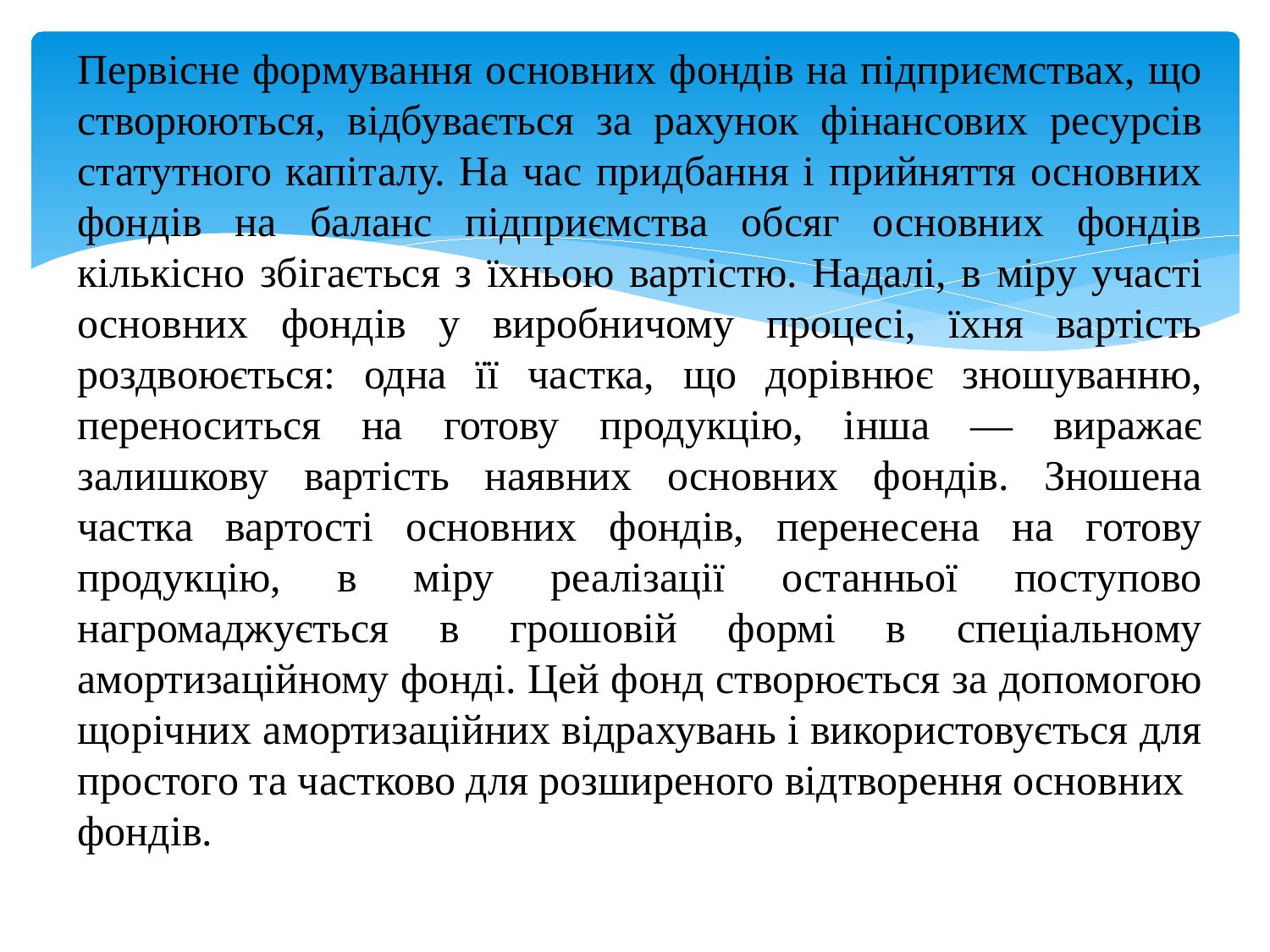

Первісне формування основних фондів на підприємствах, що створюються, відбувається за рахунок фінансових ресурсів статутного капіталу. На час придбання і прийняття основних фондів на баланс підприємства обсяг основних фондів кількісно збігається з їхньою вартістю. Надалі, в міру участі основних фондів у виробничому процесі, їхня вартість роздвоюється: одна її частка, що дорівнює зношуванню, переноситься на готову продукцію, інша — виражає залишкову вартість наявних основних фондів. Зношена частка вартості основних фондів, перенесена на готову продукцію, в міру реалізації останньої поступово нагромаджується в грошовій формі в спеціальному амортизаційному фонді. Цей фонд створюється за допомогою щорічних амортизаційних відрахувань і використовується для простого та частково для розширеного відтворення основних
фондів.